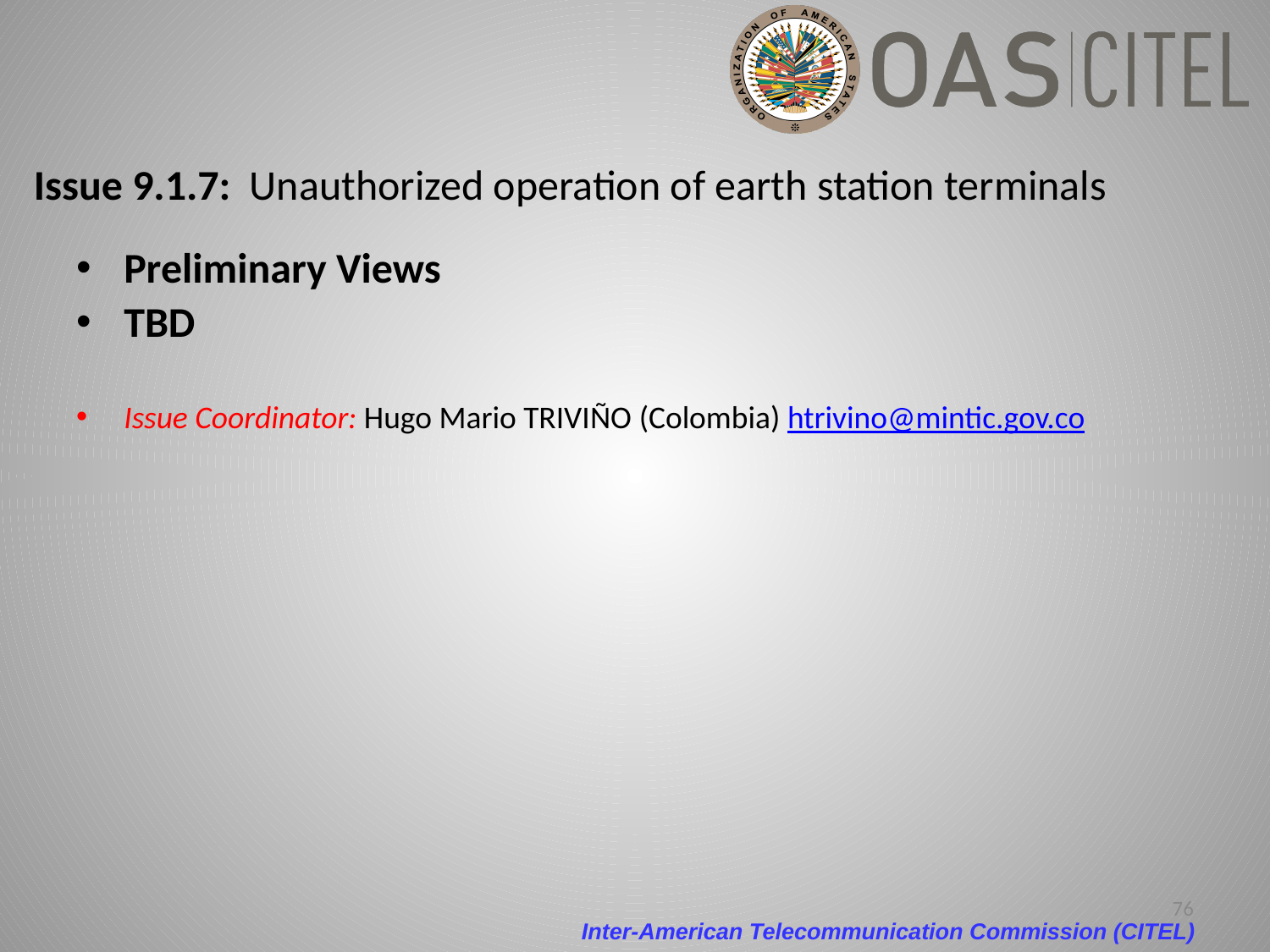

# Issue 9.1.7:  Unauthorized operation of earth station terminals
Preliminary Views
TBD

Issue Coordinator: Hugo Mario TRIVIÑO (Colombia) htrivino@mintic.gov.co
76